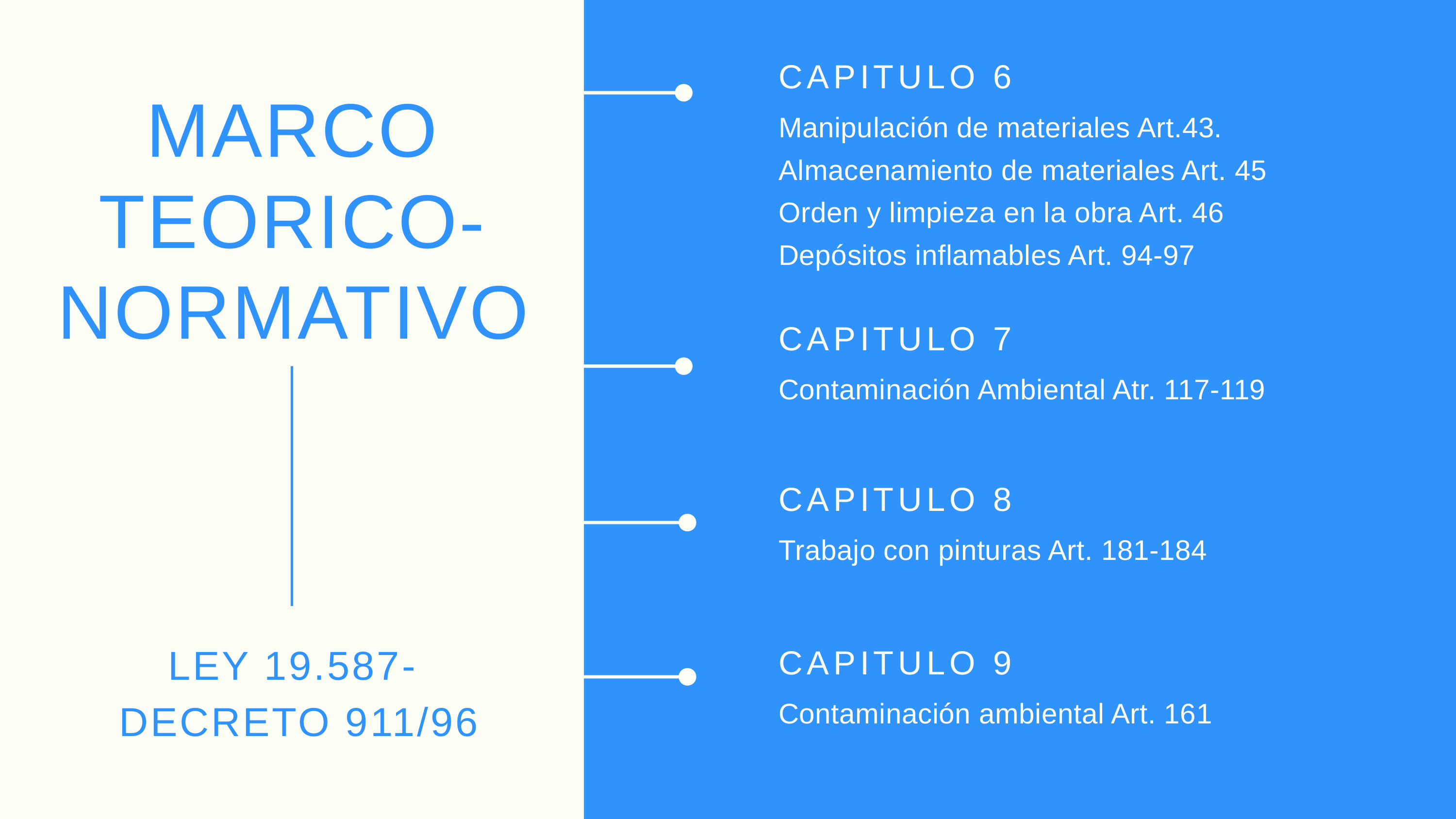

CAPITULO 6
Manipulación de materiales Art.43.
Almacenamiento de materiales Art. 45
Orden y limpieza en la obra Art. 46
Depósitos inflamables Art. 94-97
MARCO TEORICO- NORMATIVO

CAPITULO 7
Contaminación Ambiental Atr. 117-119

CAPITULO 8
Trabajo con pinturas Art. 181-184

LEY 19.587-
 DECRETO 911/96
CAPITULO 9
Contaminación ambiental Art. 161